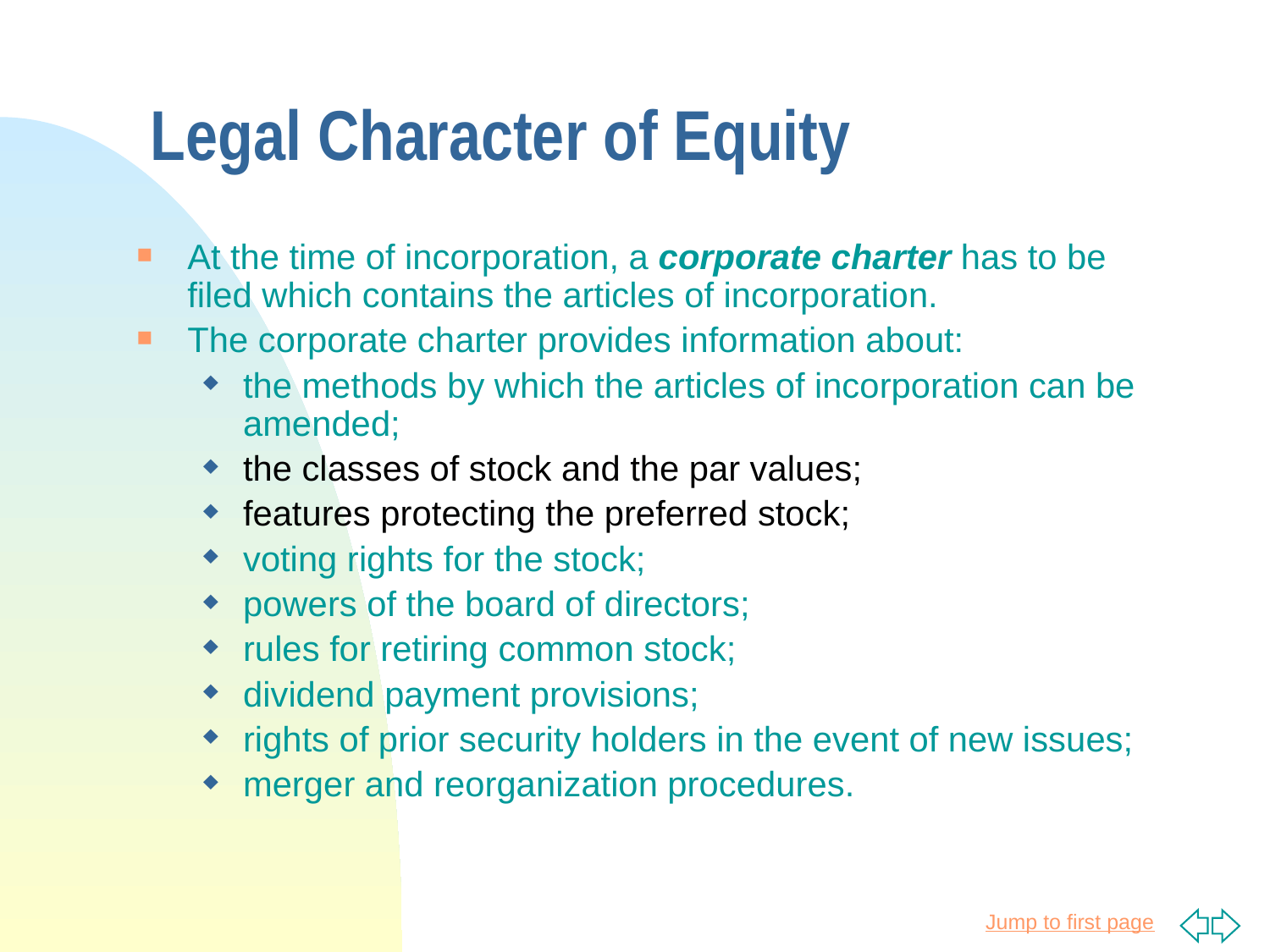

# Legal Character of Equity
At the time of incorporation, a corporate charter has to be filed which contains the articles of incorporation.
The corporate charter provides information about:
the methods by which the articles of incorporation can be amended;
the classes of stock and the par values;
features protecting the preferred stock;
voting rights for the stock;
powers of the board of directors;
rules for retiring common stock;
dividend payment provisions;
rights of prior security holders in the event of new issues;
merger and reorganization procedures.